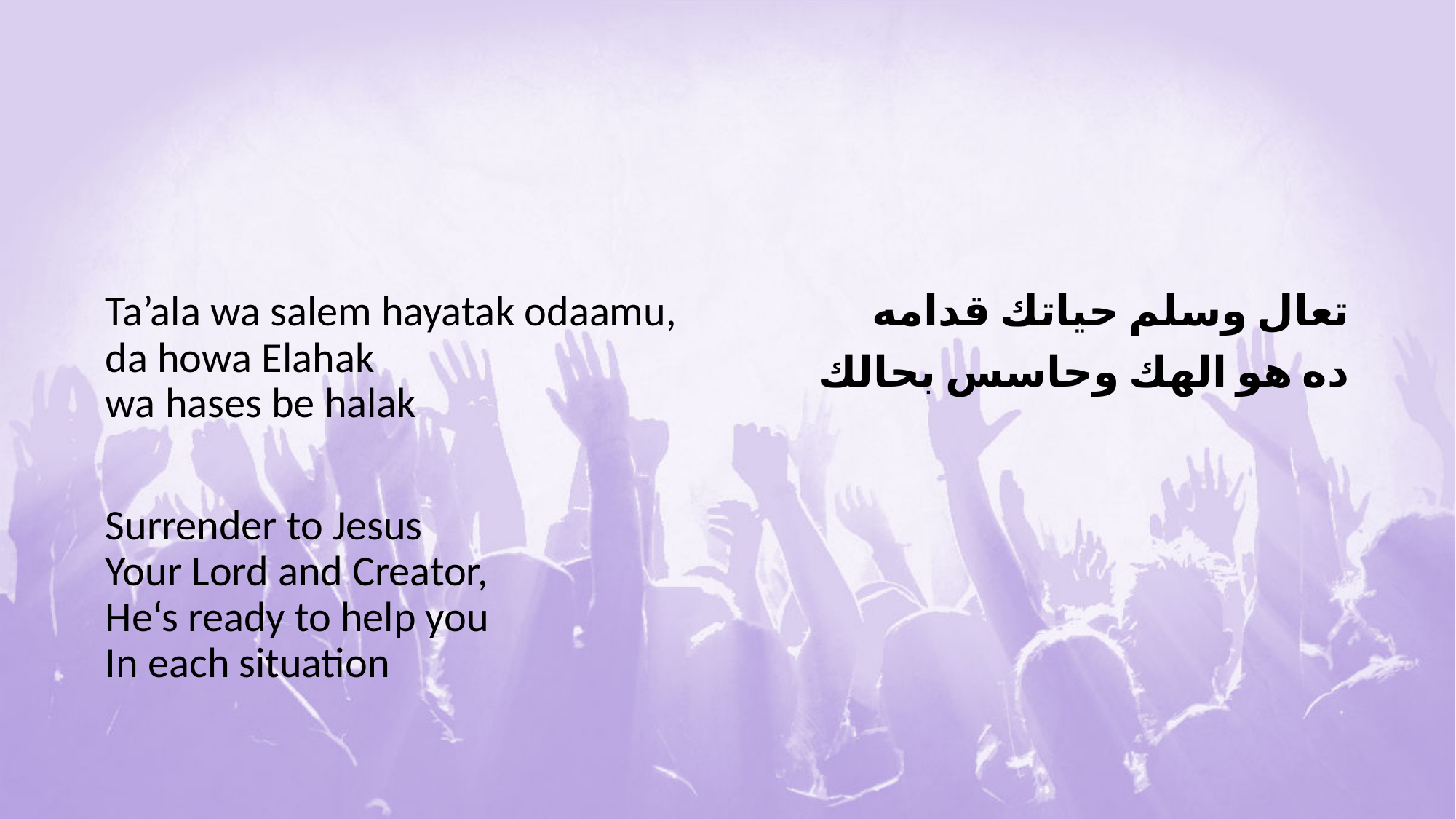

#

Ta’ala wa salem hayatak odaamu,
da howa Elahak
wa hases be halak

Surrender to Jesus
Your Lord and Creator,
He‘s ready to help you
In each situation

تعال وسلم حياتك قدامه
ده هو الهك وحاسس بحالك